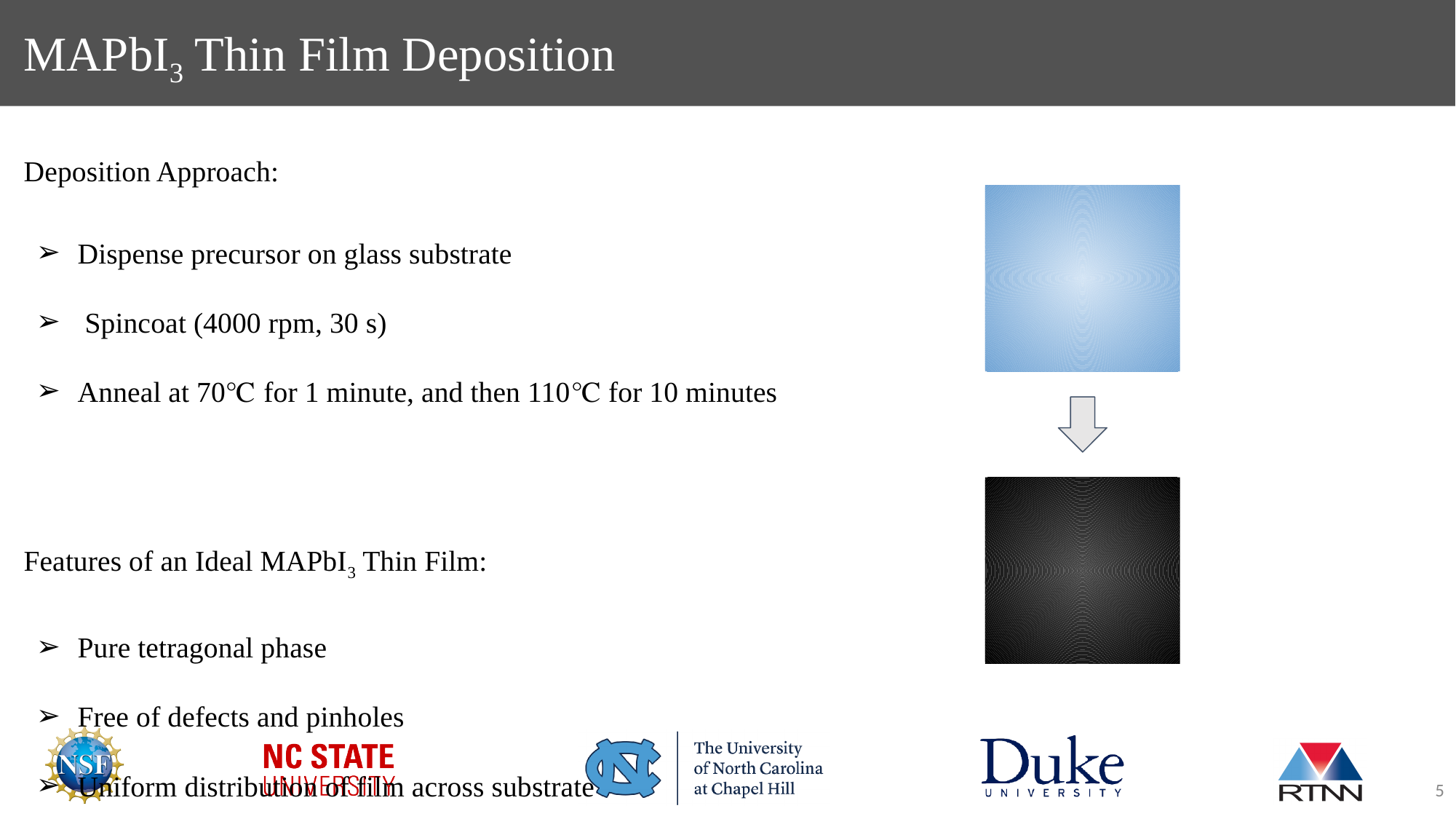

# MAPbI3 Thin Film Deposition
Deposition Approach:
Dispense precursor on glass substrate
 Spincoat (4000 rpm, 30 s)
Anneal at 70℃ for 1 minute, and then 110℃ for 10 minutes

Features of an Ideal MAPbI3 Thin Film:
Pure tetragonal phase
Free of defects and pinholes
Uniform distribution of film across substrate

5